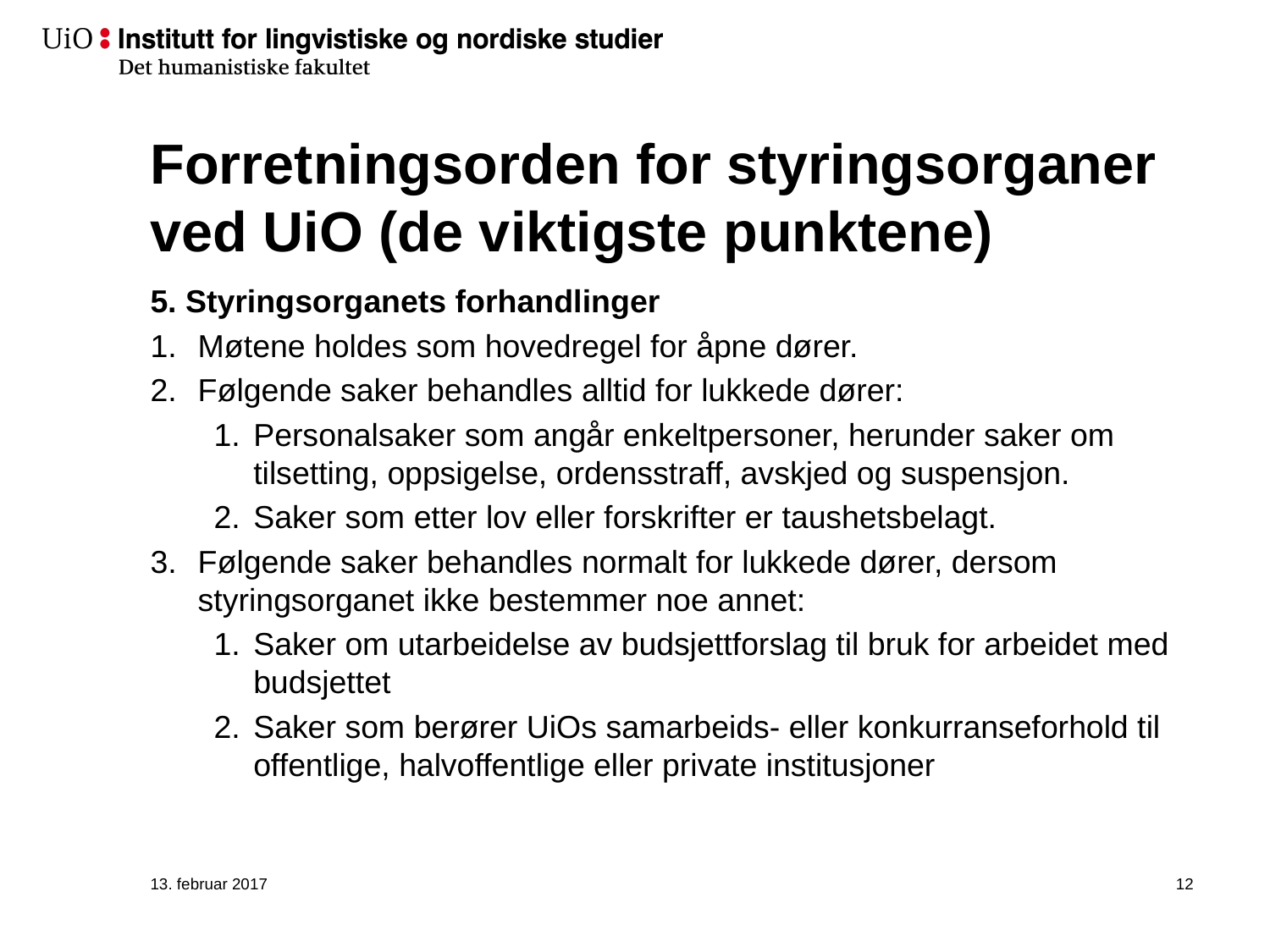

# Forretningsorden for styringsorganer ved UiO (de viktigste punktene)
5. Styringsorganets forhandlinger
Møtene holdes som hovedregel for åpne dører.
Følgende saker behandles alltid for lukkede dører:
Personalsaker som angår enkeltpersoner, herunder saker om tilsetting, oppsigelse, ordensstraff, avskjed og suspensjon.
Saker som etter lov eller forskrifter er taushetsbelagt.
Følgende saker behandles normalt for lukkede dører, dersom styringsorganet ikke bestemmer noe annet:
Saker om utarbeidelse av budsjettforslag til bruk for arbeidet med budsjettet
Saker som berører UiOs samarbeids- eller konkurranseforhold til offentlige, halvoffentlige eller private institusjoner

13. februar 2017

12